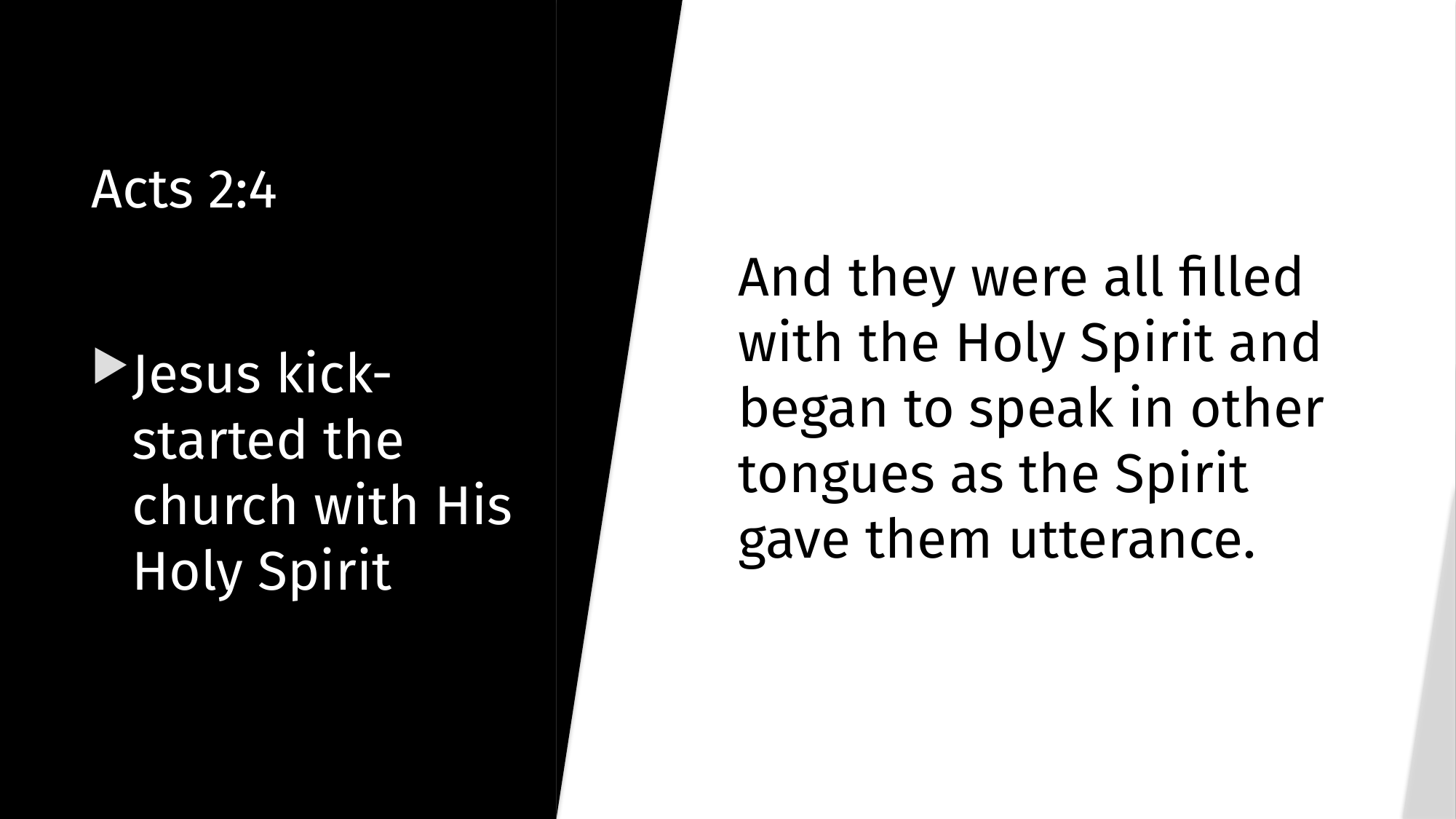

# Acts 2:4
And they were all filled with the Holy Spirit and began to speak in other tongues as the Spirit gave them utterance.
Jesus kick-started the church with His Holy Spirit